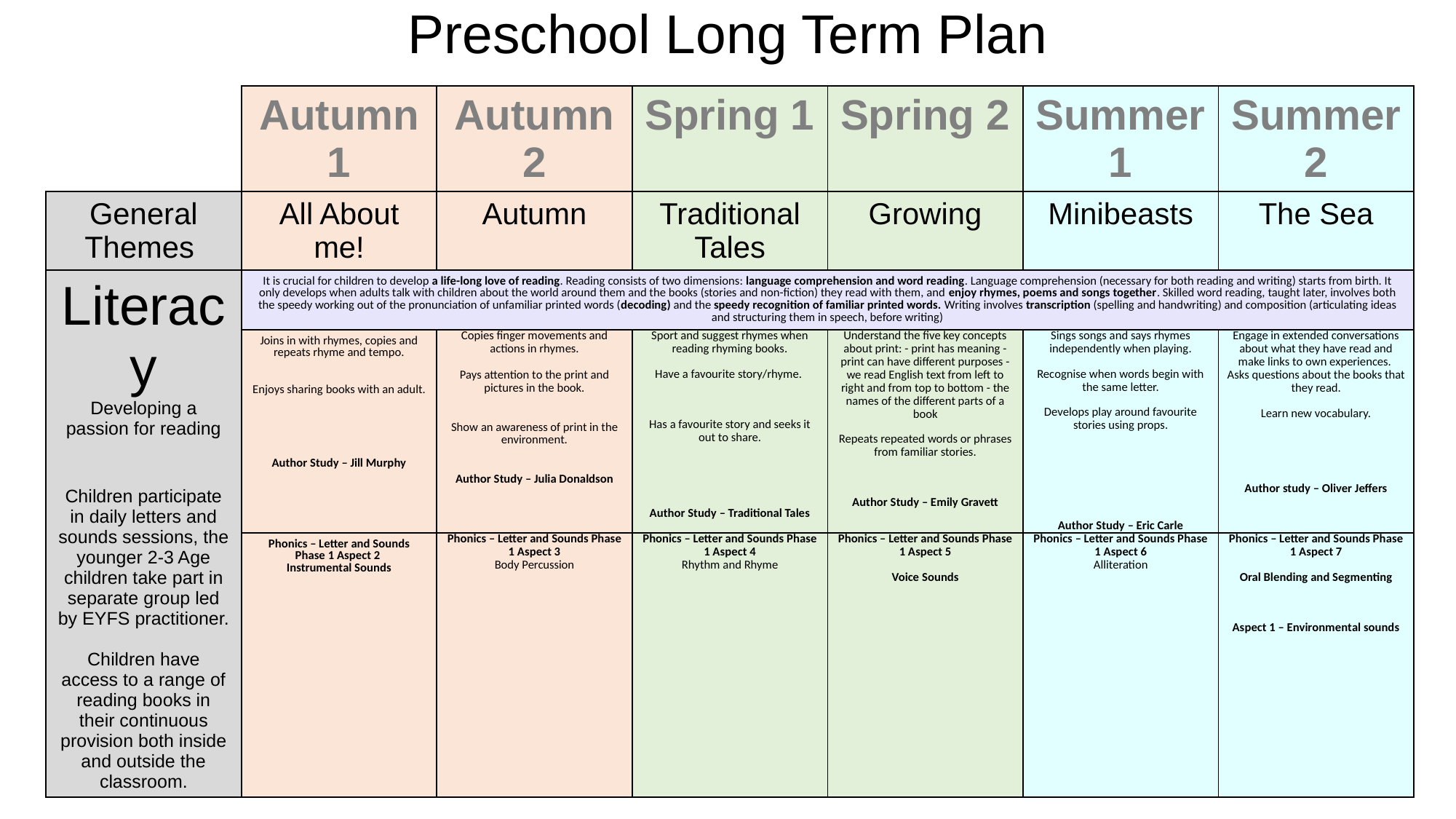

Preschool Long Term Plan
|  | Autumn 1 | Autumn 2 | Spring 1 | Spring 2 | Summer 1 | Summer 2 |
| --- | --- | --- | --- | --- | --- | --- |
| General Themes | All About me! | Autumn | Traditional Tales | Growing | Minibeasts | The Sea |
| Literacy Developing a passion for reading Children participate in daily letters and sounds sessions, the younger 2-3 Age children take part in separate group led by EYFS practitioner. Children have access to a range of reading books in their continuous provision both inside and outside the classroom. | It is crucial for children to develop a life-long love of reading. Reading consists of two dimensions: language comprehension and word reading. Language comprehension (necessary for both reading and writing) starts from birth. It only develops when adults talk with children about the world around them and the books (stories and non-fiction) they read with them, and enjoy rhymes, poems and songs together. Skilled word reading, taught later, involves both the speedy working out of the pronunciation of unfamiliar printed words (decoding) and the speedy recognition of familiar printed words. Writing involves transcription (spelling and handwriting) and composition (articulating ideas and structuring them in speech, before writing) |  |  |  |  |  |
| Literacy Comprehension | Joins in with rhymes, copies and repeats rhyme and tempo. Enjoys sharing books with an adult. Author Study – Jill Murphy | Copies finger movements and actions in rhymes. Pays attention to the print and pictures in the book. Show an awareness of print in the environment. Author Study – Julia Donaldson | Sport and suggest rhymes when reading rhyming books. Have a favourite story/rhyme. Has a favourite story and seeks it out to share. Author Study – Traditional Tales | Understand the five key concepts about print: - print has meaning - print can have different purposes - we read English text from left to right and from top to bottom - the names of the different parts of a book Repeats repeated words or phrases from familiar stories. Author Study – Emily Gravett | Sings songs and says rhymes independently when playing. Recognise when words begin with the same letter. Develops play around favourite stories using props. Author Study – Eric Carle | Engage in extended conversations about what they have read and make links to own experiences. Asks questions about the books that they read. Learn new vocabulary. Author study – Oliver Jeffers |
| Word Reading | Phonics – Letter and Sounds Phase 1 Aspect 2 Instrumental Sounds | Phonics – Letter and Sounds Phase 1 Aspect 3 Body Percussion | Phonics – Letter and Sounds Phase 1 Aspect 4 Rhythm and Rhyme | Phonics – Letter and Sounds Phase 1 Aspect 5 Voice Sounds | Phonics – Letter and Sounds Phase 1 Aspect 6 Alliteration | Phonics – Letter and Sounds Phase 1 Aspect 7 Oral Blending and Segmenting Aspect 1 – Environmental sounds |